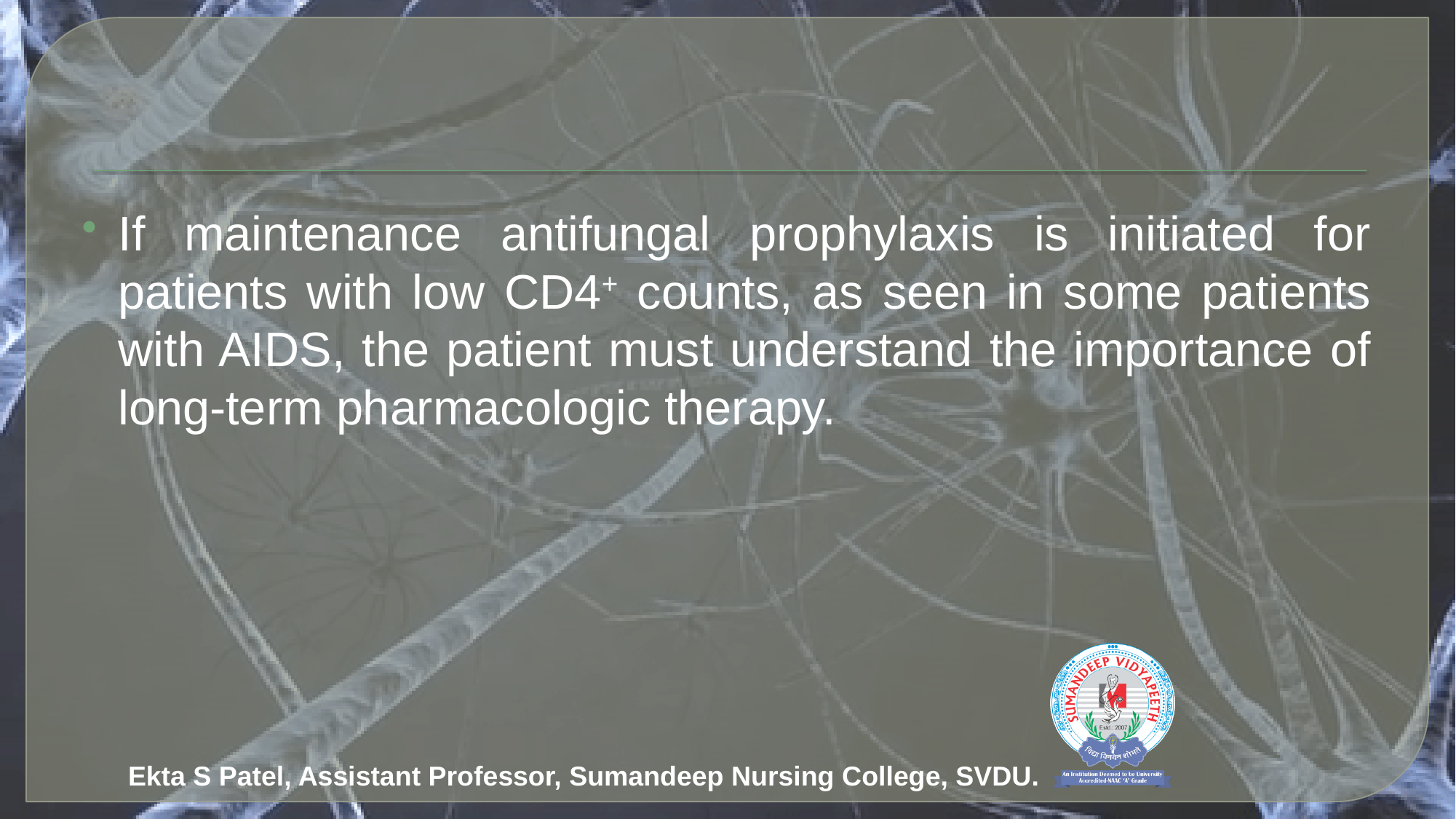

#
If maintenance antifungal prophylaxis is initiated for patients with low CD4+ counts, as seen in some patients with AIDS, the patient must understand the importance of long-term pharmacologic therapy.